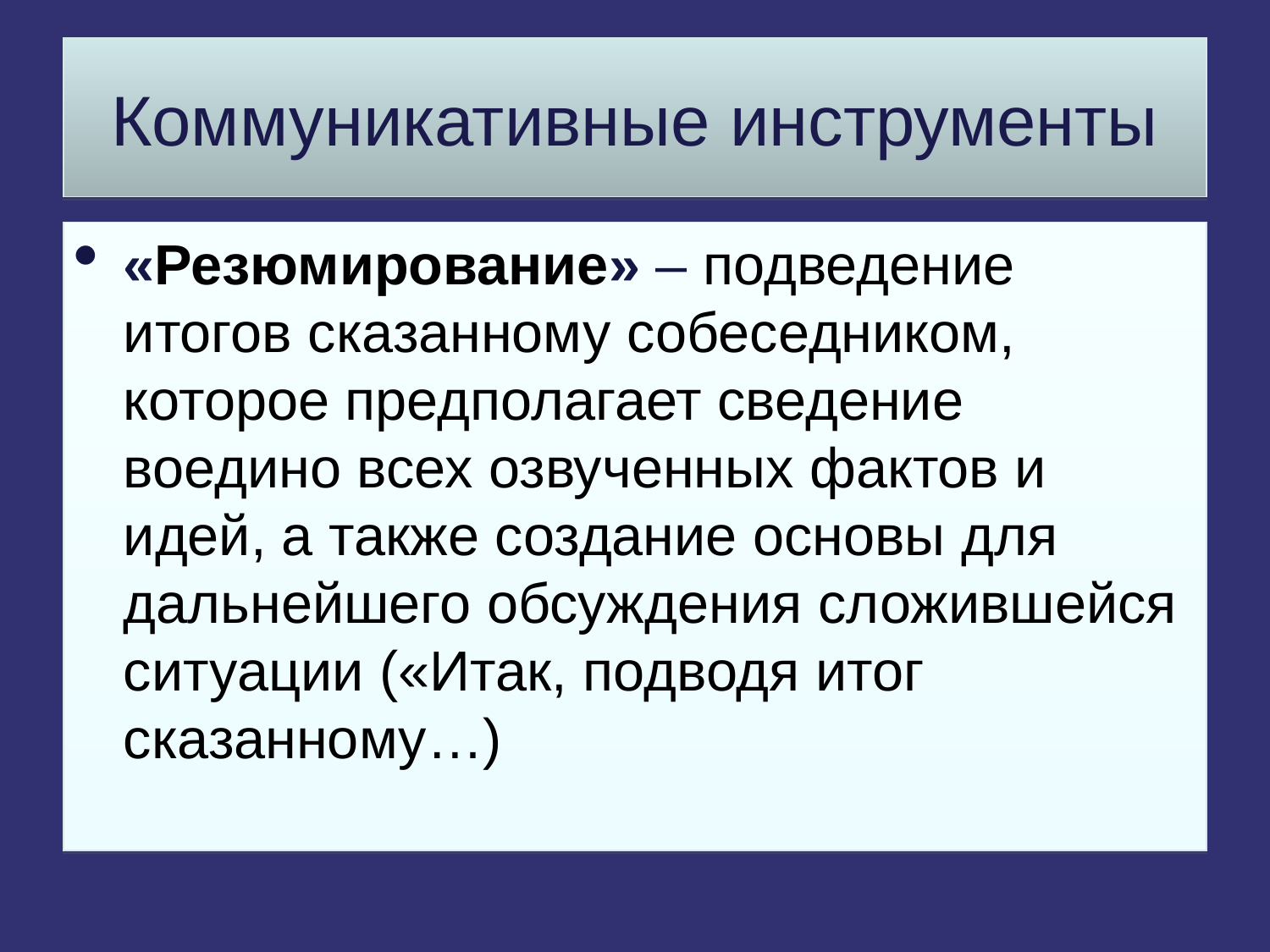

Коммуникативные инструменты
«Резюмирование» – подведение итогов сказанному собеседником, которое предполагает сведение воедино всех озвученных фактов и идей, а также создание основы для дальнейшего обсуждения сложившейся ситуации («Итак, подводя итог сказанному…)